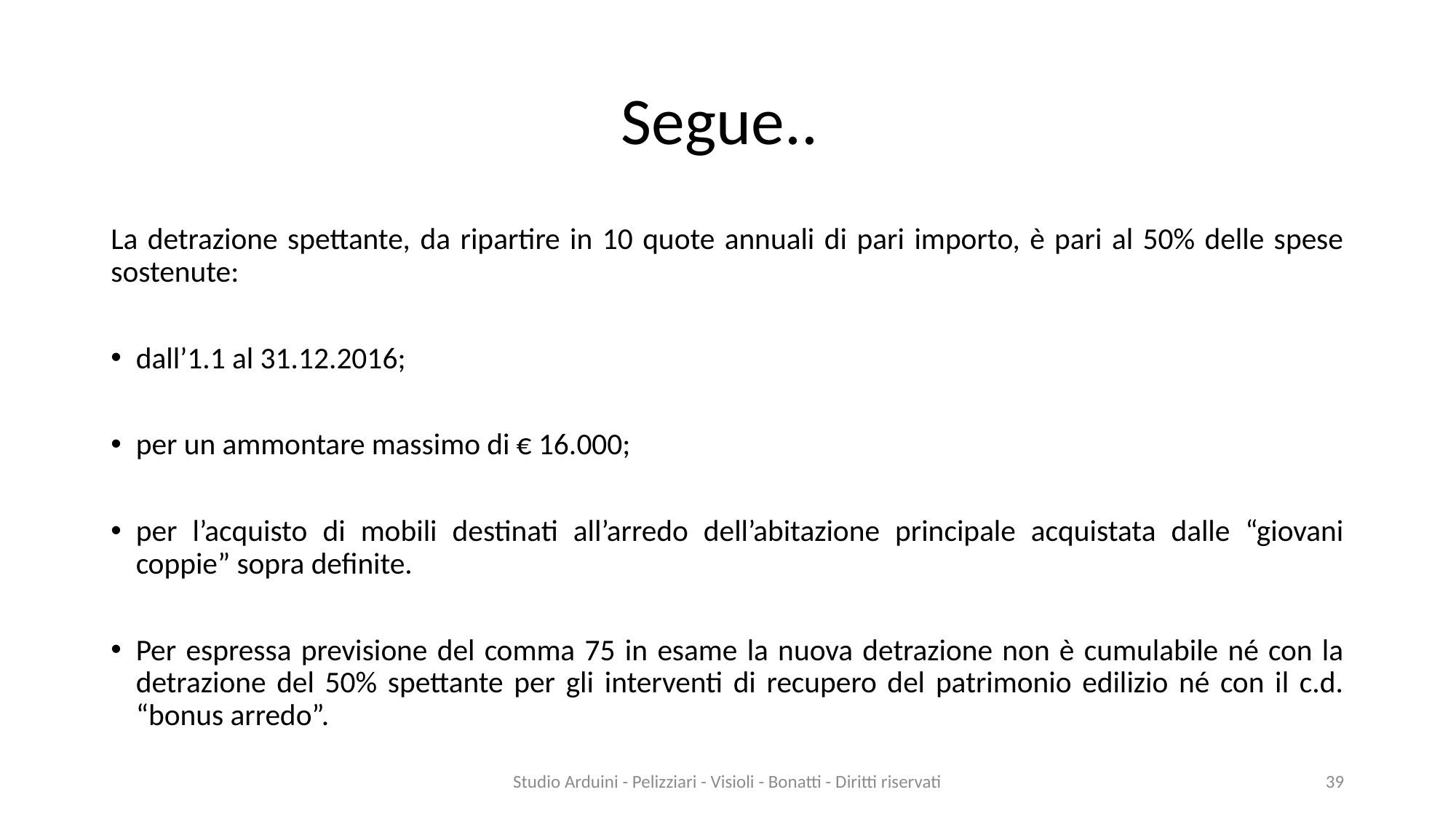

# Segue..
La detrazione spettante, da ripartire in 10 quote annuali di pari importo, è pari al 50% delle spese sostenute:

dall’1.1 al 31.12.2016;

per un ammontare massimo di € 16.000;

per l’acquisto di mobili destinati all’arredo dell’abitazione principale acquistata dalle “giovani coppie” sopra definite.

Per espressa previsione del comma 75 in esame la nuova detrazione non è cumulabile né con la detrazione del 50% spettante per gli interventi di recupero del patrimonio edilizio né con il c.d. “bonus arredo”.

Studio Arduini - Pelizziari - Visioli - Bonatti - Diritti riservati
39